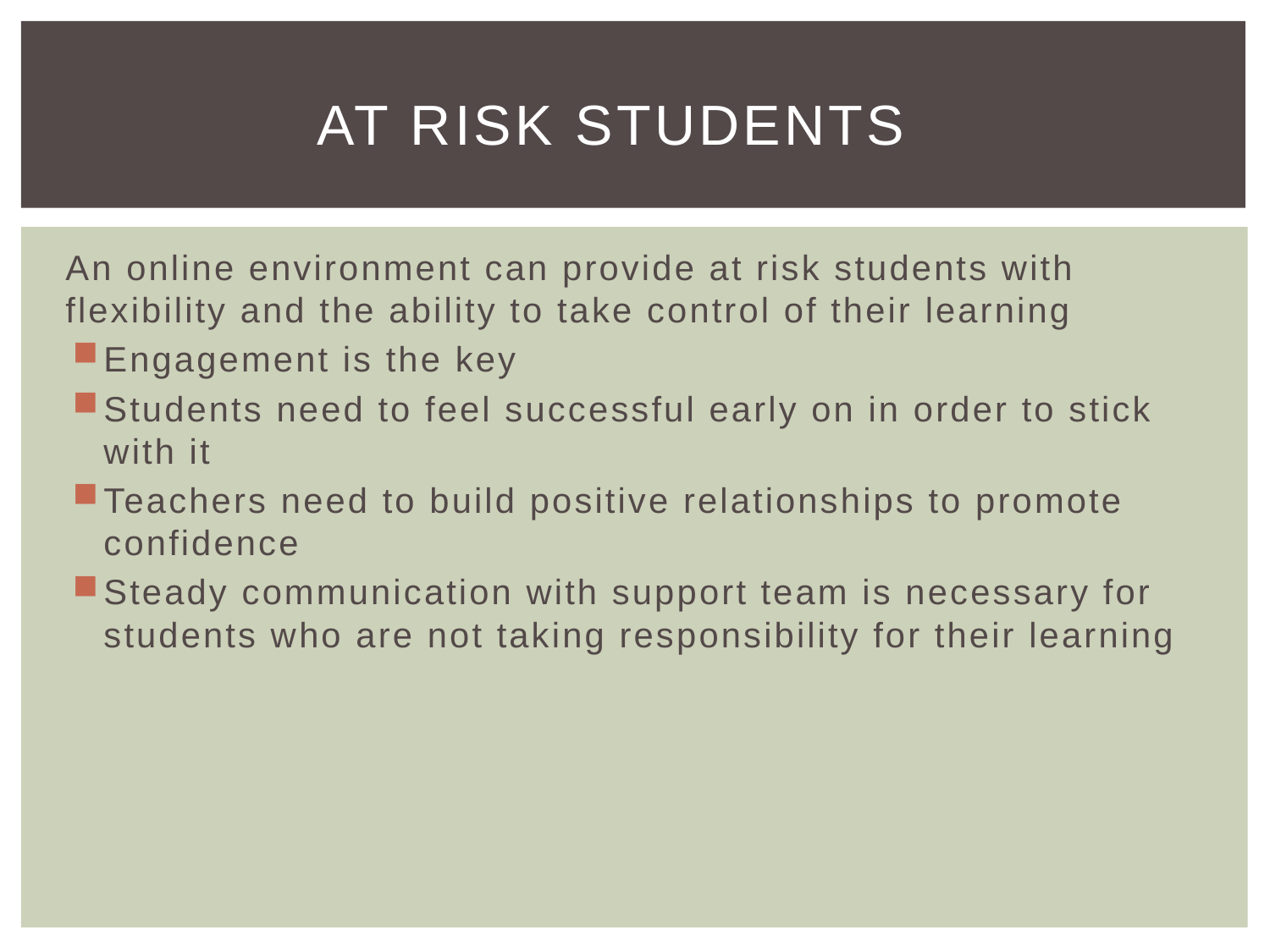

# At Risk Students
An online environment can provide at risk students with flexibility and the ability to take control of their learning
Engagement is the key
Students need to feel successful early on in order to stick with it
Teachers need to build positive relationships to promote confidence
Steady communication with support team is necessary for students who are not taking responsibility for their learning